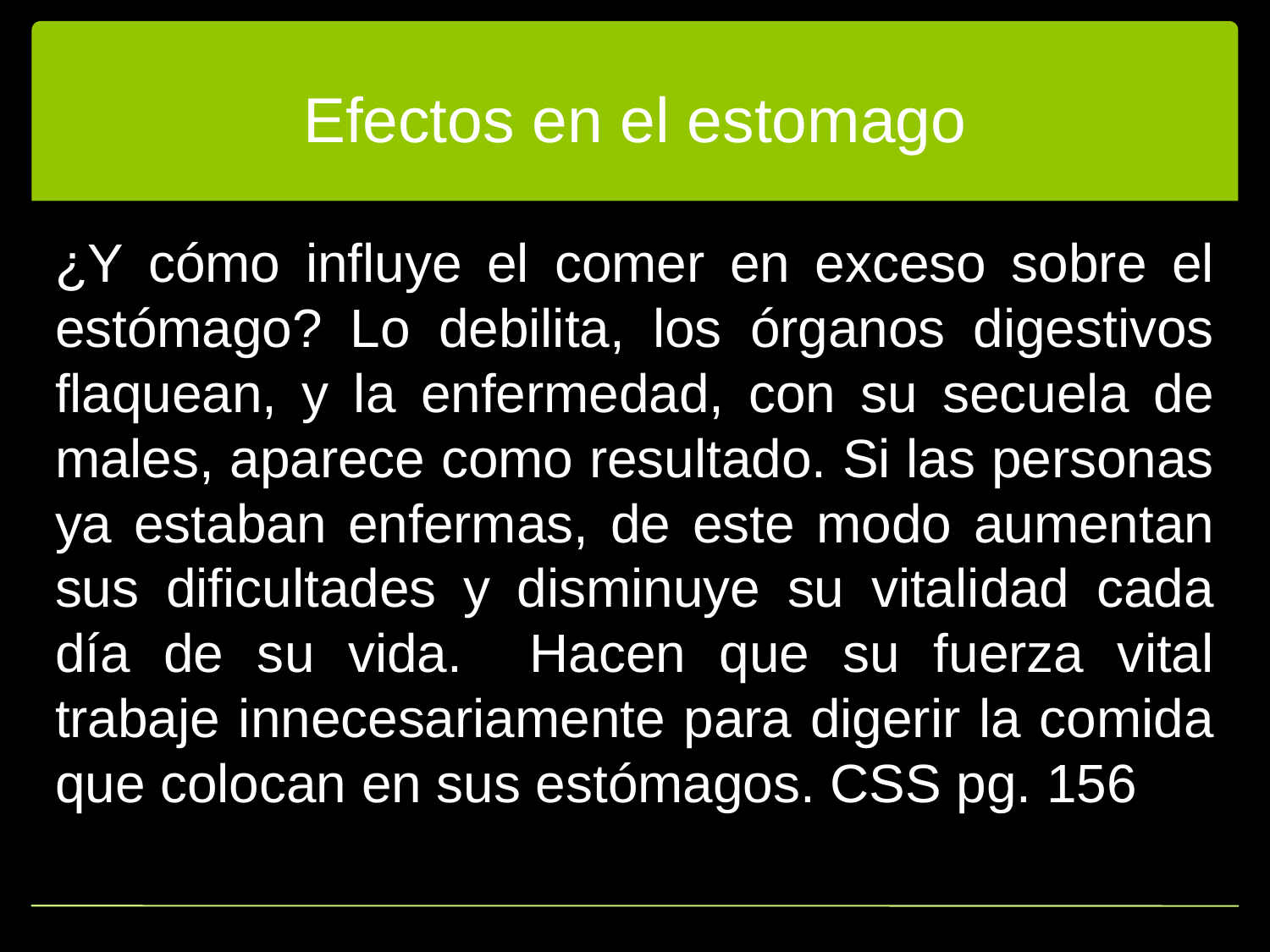

# Efectos en el estomago
¿Y cómo influye el comer en exceso sobre el estómago? Lo debilita, los órganos digestivos flaquean, y la enfermedad, con su secuela de males, aparece como resultado. Si las personas ya estaban enfermas, de este modo aumentan sus dificultades y disminuye su vitalidad cada día de su vida.  Hacen que su fuerza vital trabaje innecesariamente para digerir la comida que colocan en sus estómagos. CSS pg. 156